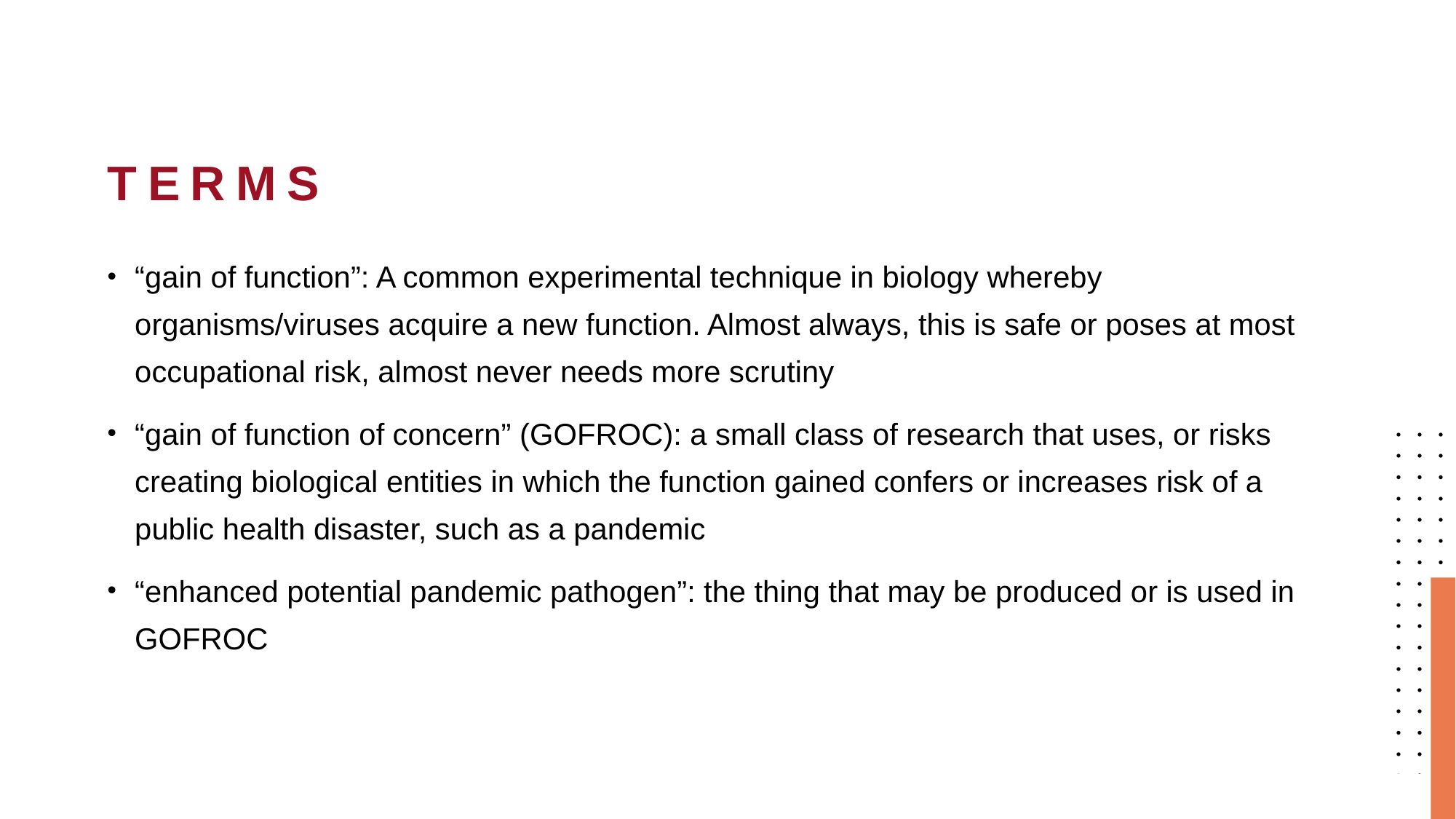

# terms
“gain of function”: A common experimental technique in biology whereby organisms/viruses acquire a new function. Almost always, this is safe or poses at most occupational risk, almost never needs more scrutiny
“gain of function of concern” (GOFROC): a small class of research that uses, or risks  creating biological entities in which the function gained confers or increases risk of a public health disaster, such as a pandemic
“enhanced potential pandemic pathogen”: the thing that may be produced or is used in GOFROC